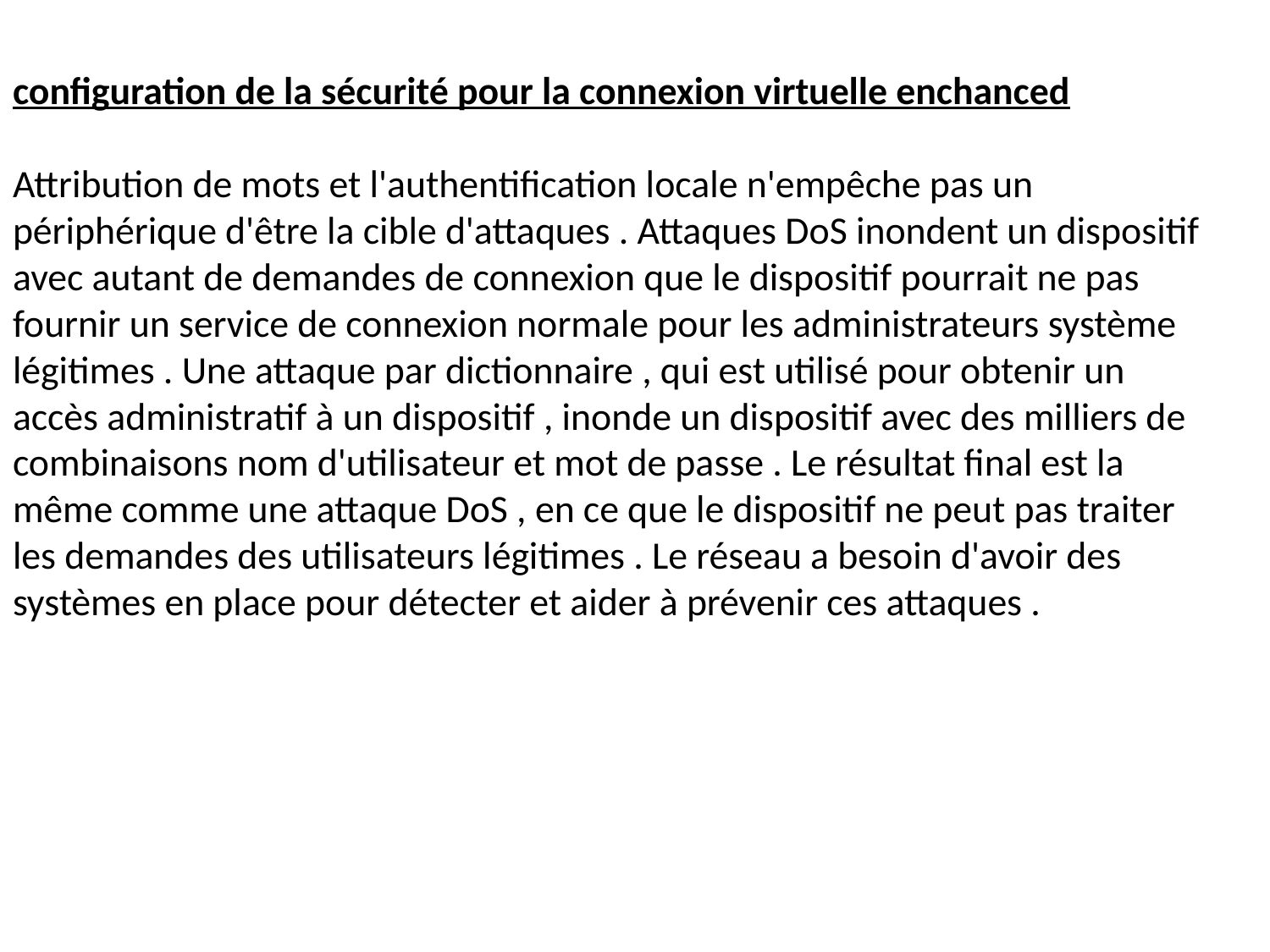

configuration de la sécurité pour la connexion virtuelle enchanced
Attribution de mots et l'authentification locale n'empêche pas un périphérique d'être la cible d'attaques . Attaques DoS inondent un dispositif avec autant de demandes de connexion que le dispositif pourrait ne pas fournir un service de connexion normale pour les administrateurs système légitimes . Une attaque par dictionnaire , qui est utilisé pour obtenir un accès administratif à un dispositif , inonde un dispositif avec des milliers de combinaisons nom d'utilisateur et mot de passe . Le résultat final est la même comme une attaque DoS , en ce que le dispositif ne peut pas traiter les demandes des utilisateurs légitimes . Le réseau a besoin d'avoir des systèmes en place pour détecter et aider à prévenir ces attaques .